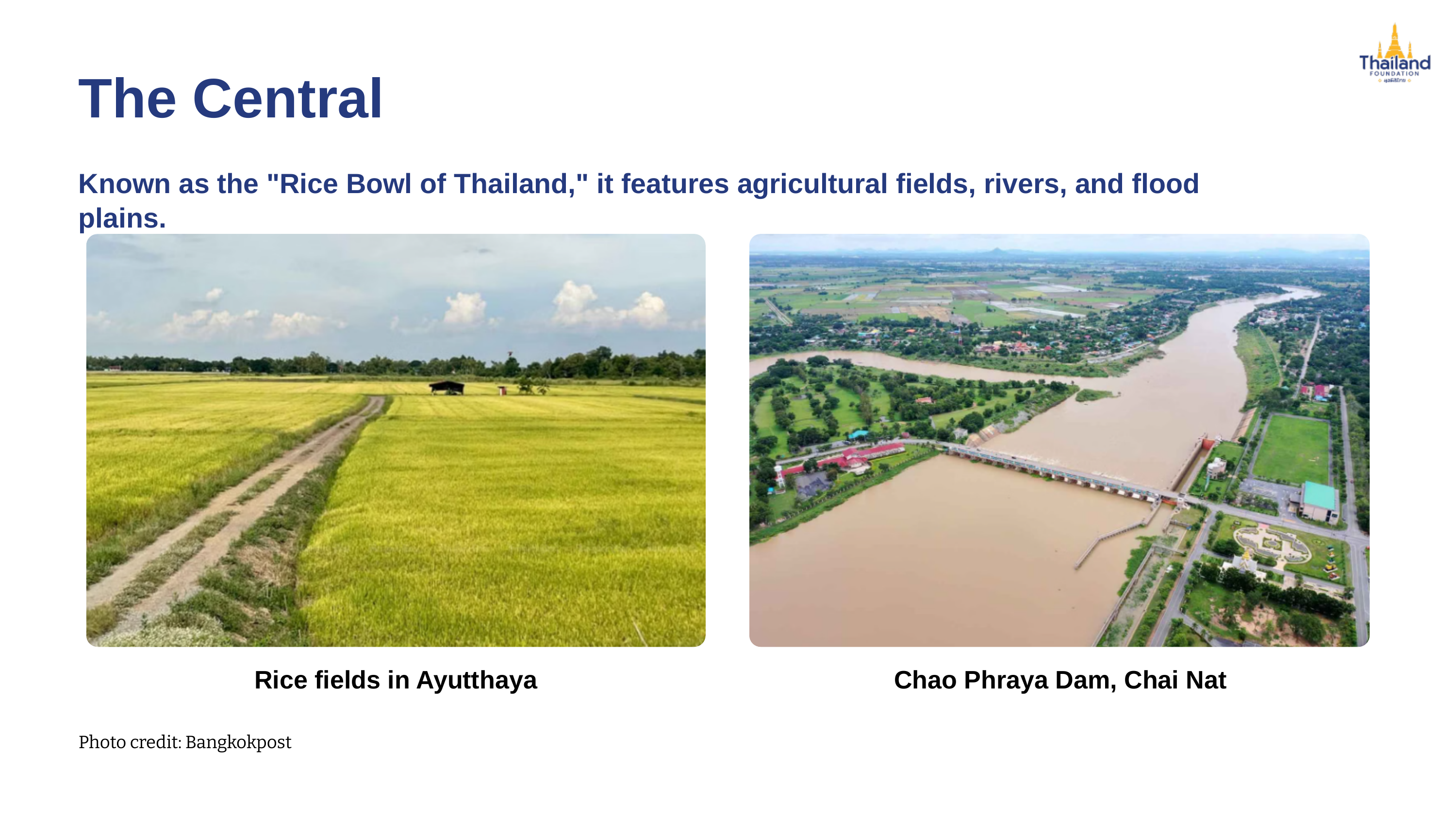

The Central
Known as the "Rice Bowl of Thailand," it features agricultural fields, rivers, and flood plains.

Rice fields in Ayutthaya
Chao Phraya Dam, Chai Nat
Photo credit: Bangkokpost